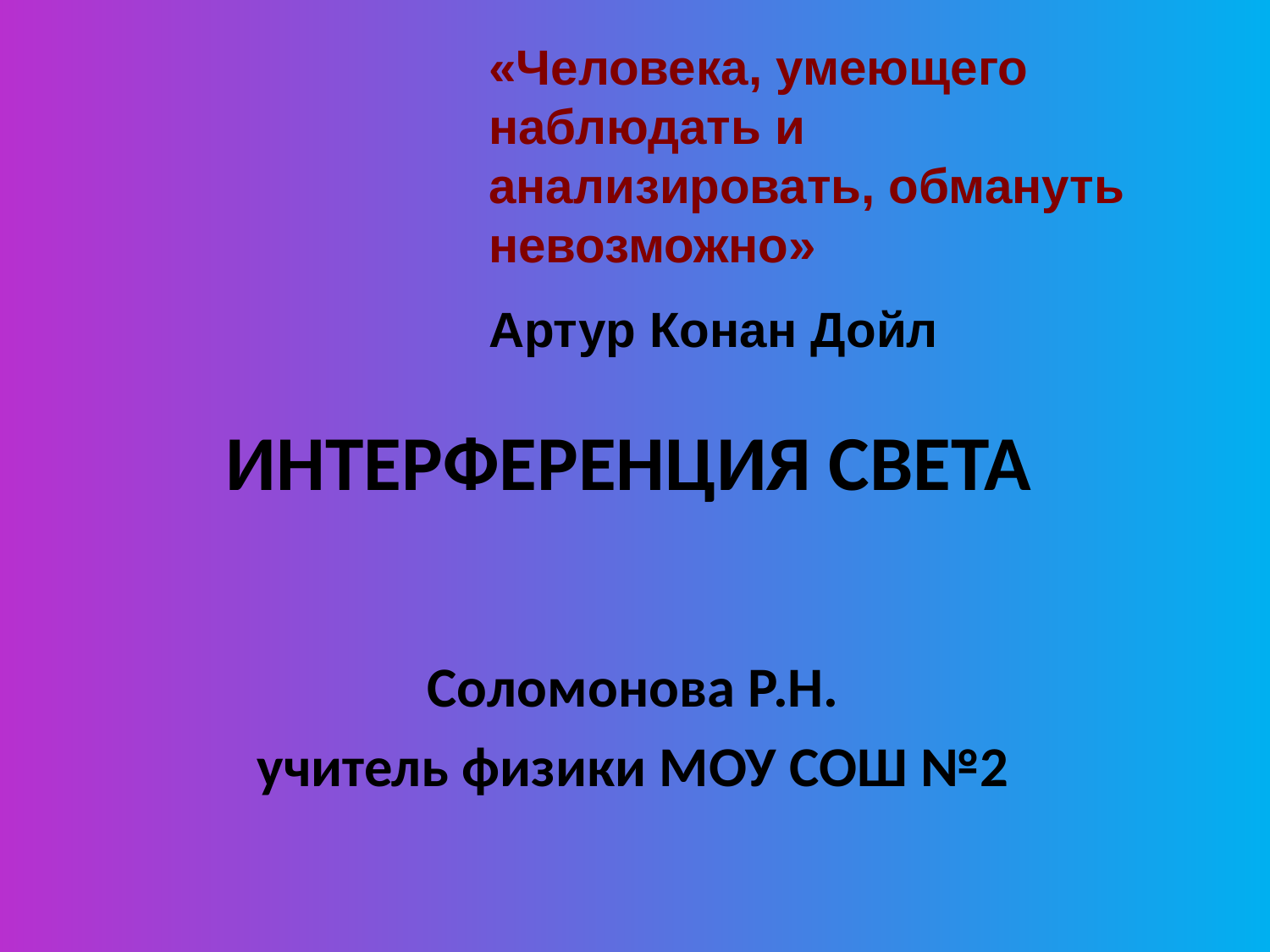

«Человека, умеющего наблюдать и анализировать, обмануть невозможно»
Артур Конан Дойл

# ИНТЕРФЕРЕНЦИЯ СВЕТА
Соломонова Р.Н.
учитель физики МОУ СОШ №2